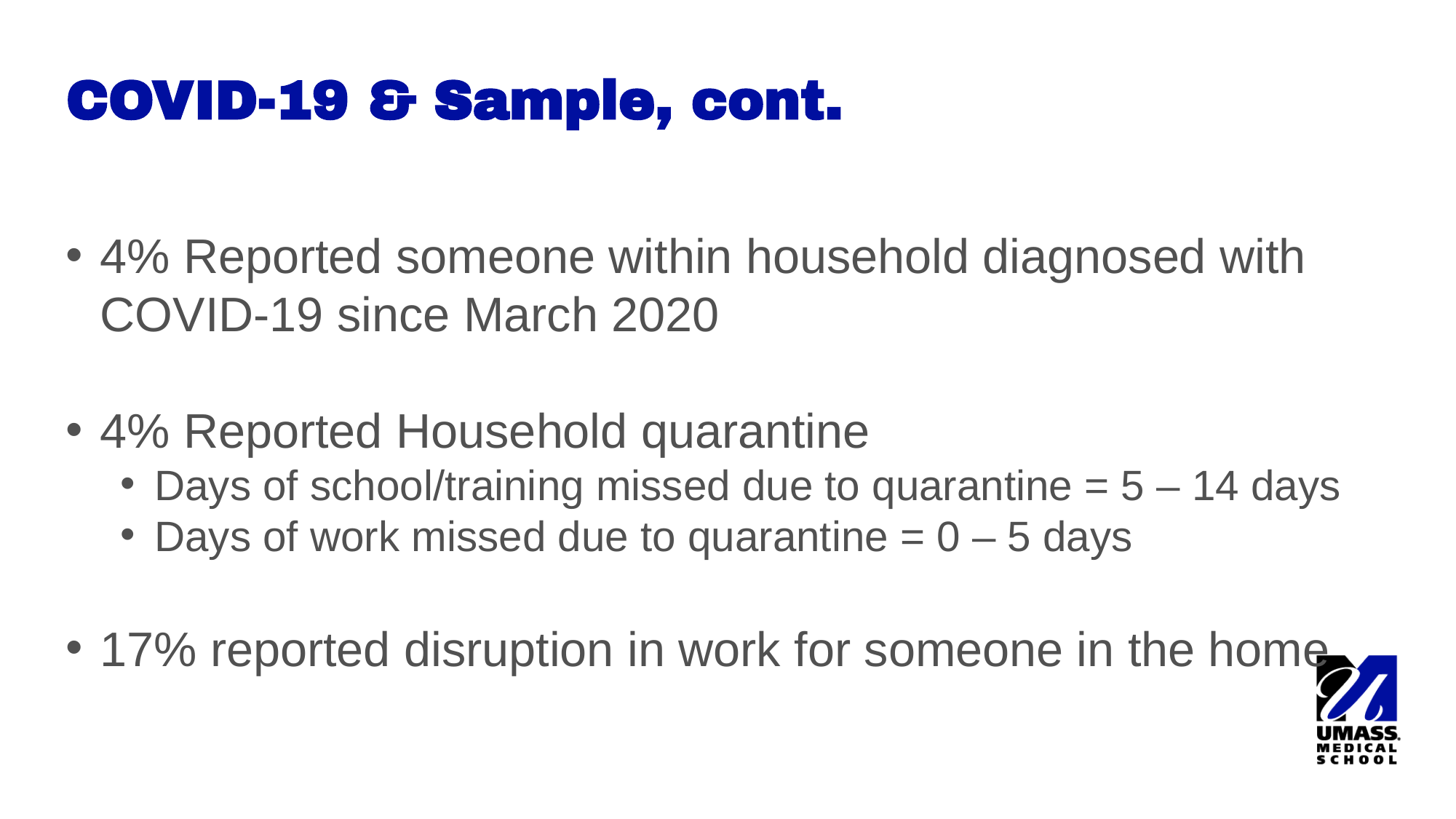

# COVID-19 & Sample, cont.

4% Reported someone within household diagnosed with COVID-19 since March 2020

4% Reported Household quarantine
Days of school/training missed due to quarantine = 5 – 14 days
Days of work missed due to quarantine = 0 – 5 days

17% reported disruption in work for someone in the home